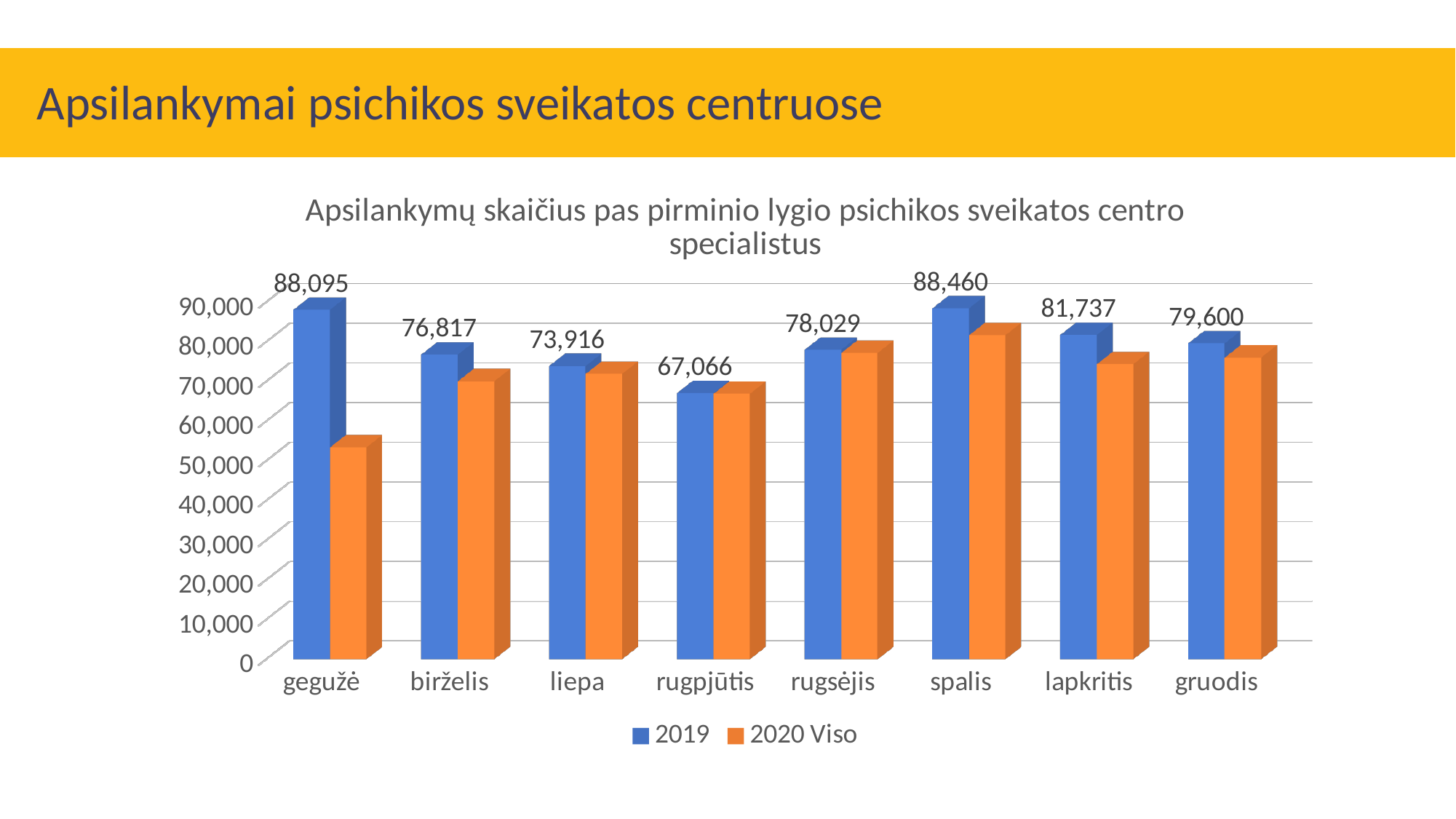

# Apsilankymai psichikos sveikatos centruose

[unsupported chart]